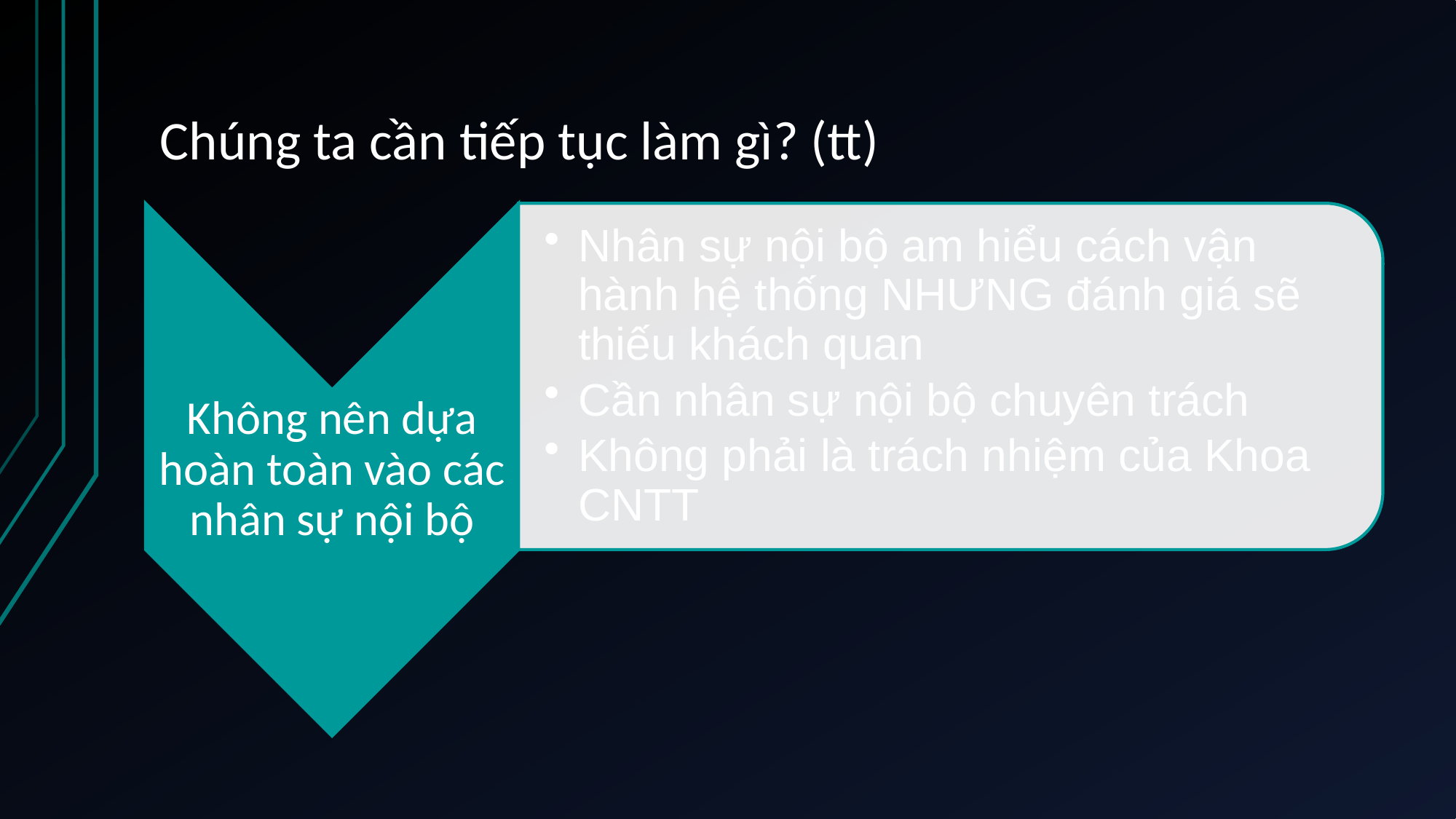

# Chúng ta cần tiếp tục làm gì? (tt)
Không nên dựa hoàn toàn vào các nhân sự nội bộ
Nhân sự nội bộ am hiểu cách vận hành hệ thống NHƯNG đánh giá sẽ thiếu khách quan
Cần nhân sự nội bộ chuyên trách
Không phải là trách nhiệm của Khoa CNTT